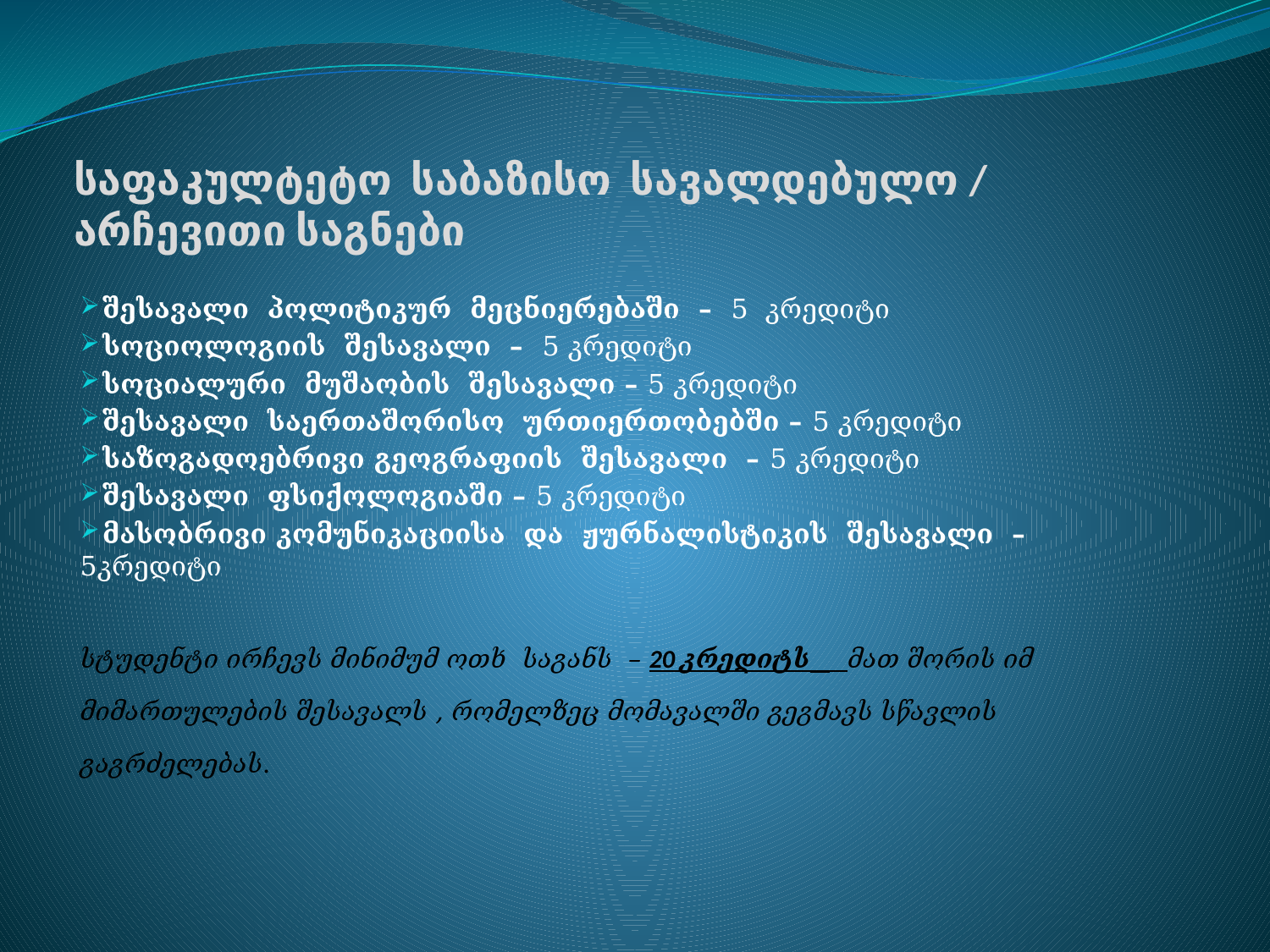

# საფაკულტეტო  საბაზისო  სავალდებულო / არჩევითი საგნები
 შესავალი  პოლიტიკურ  მეცნიერებაში  –  5  კრედიტი
 სოციოლოგიის  შესავალი  –  5 კრედიტი
 სოციალური  მუშაობის  შესავალი – 5 კრედიტი
 შესავალი  საერთაშორისო  ურთიერთობებში – 5 კრედიტი
 საზოგადოებრივი გეოგრაფიის  შესავალი  – 5 კრედიტი
 შესავალი  ფსიქოლოგიაში – 5 კრედიტი
 მასობრივი კომუნიკაციისა  და  ჟურნალისტიკის  შესავალი  – 5კრედიტი

სტუდენტი ირჩევს მინიმუმ ოთხ  საგანს  – 20 კრედიტს     მათ შორის იმ მიმართულების შესავალს , რომელზეც მომავალში გეგმავს სწავლის გაგრძელებას.